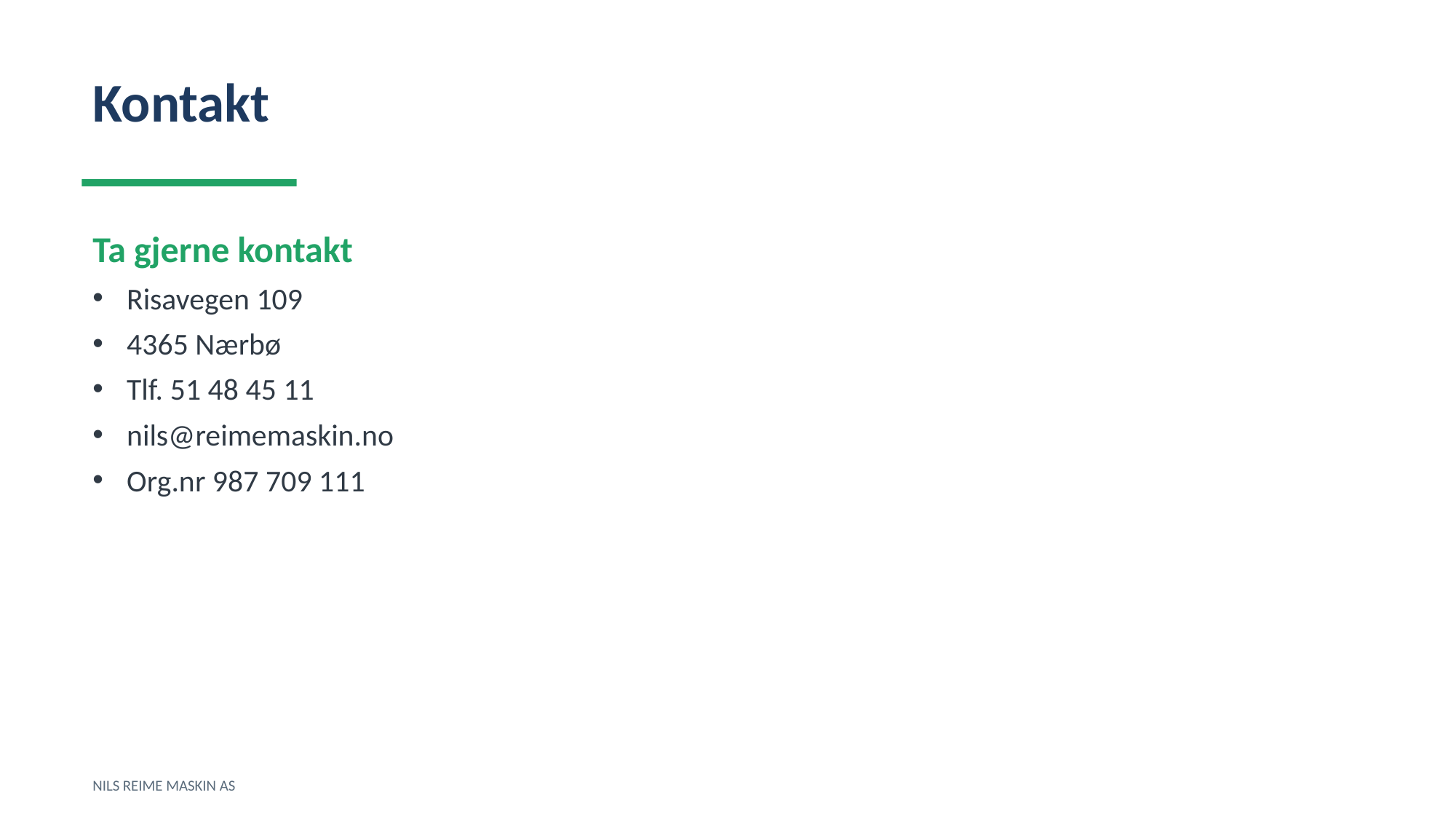

Kontakt

Ta gjerne kontakt
Risavegen 109
4365 Nærbø
Tlf. 51 48 45 11
nils@reimemaskin.no
Org.nr 987 709 111
NILS REIME MASKIN AS